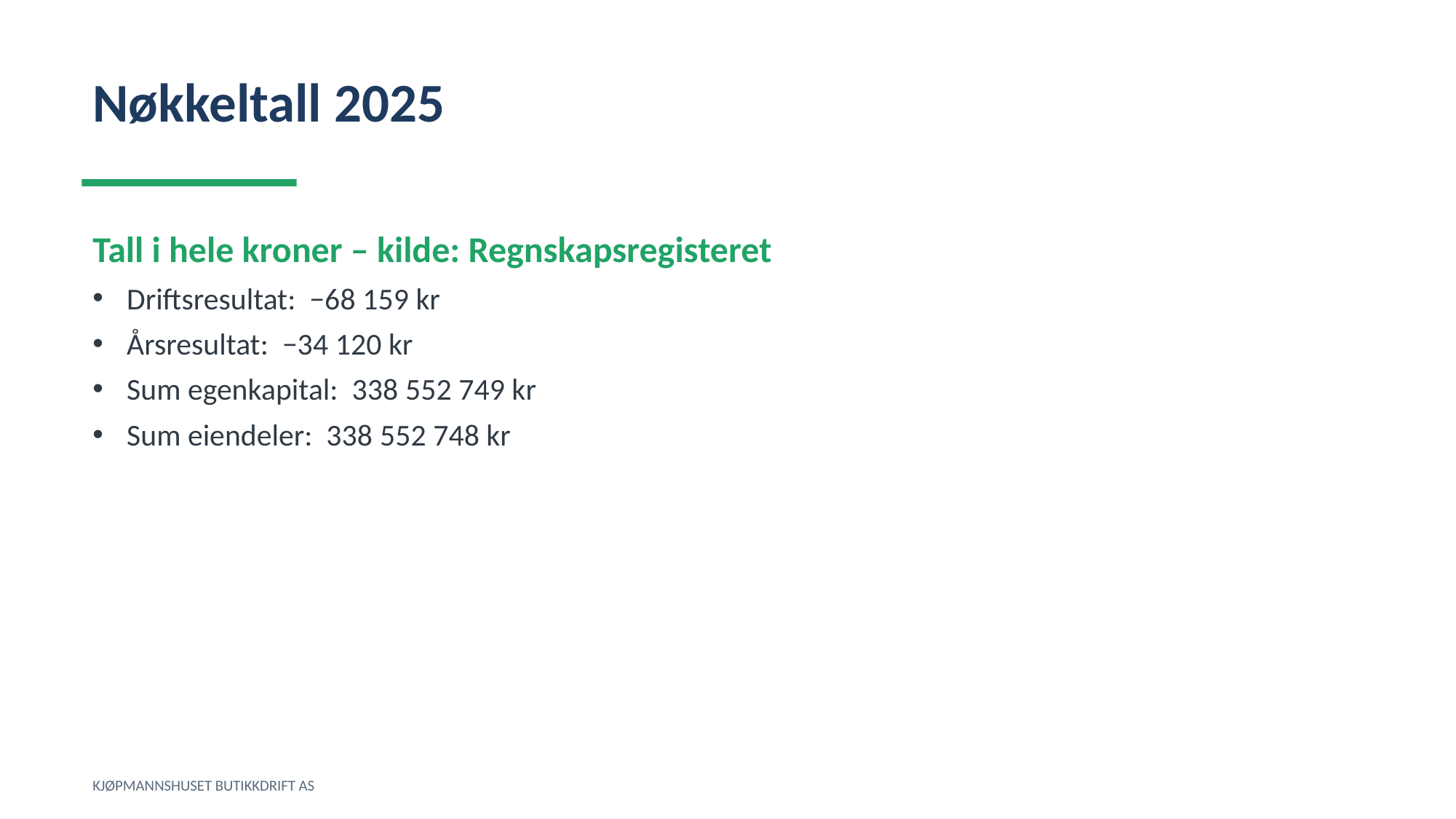

Nøkkeltall 2025

Tall i hele kroner – kilde: Regnskapsregisteret
Driftsresultat:  −68 159 kr
Årsresultat:  −34 120 kr
Sum egenkapital:  338 552 749 kr
Sum eiendeler:  338 552 748 kr
KJØPMANNSHUSET BUTIKKDRIFT AS